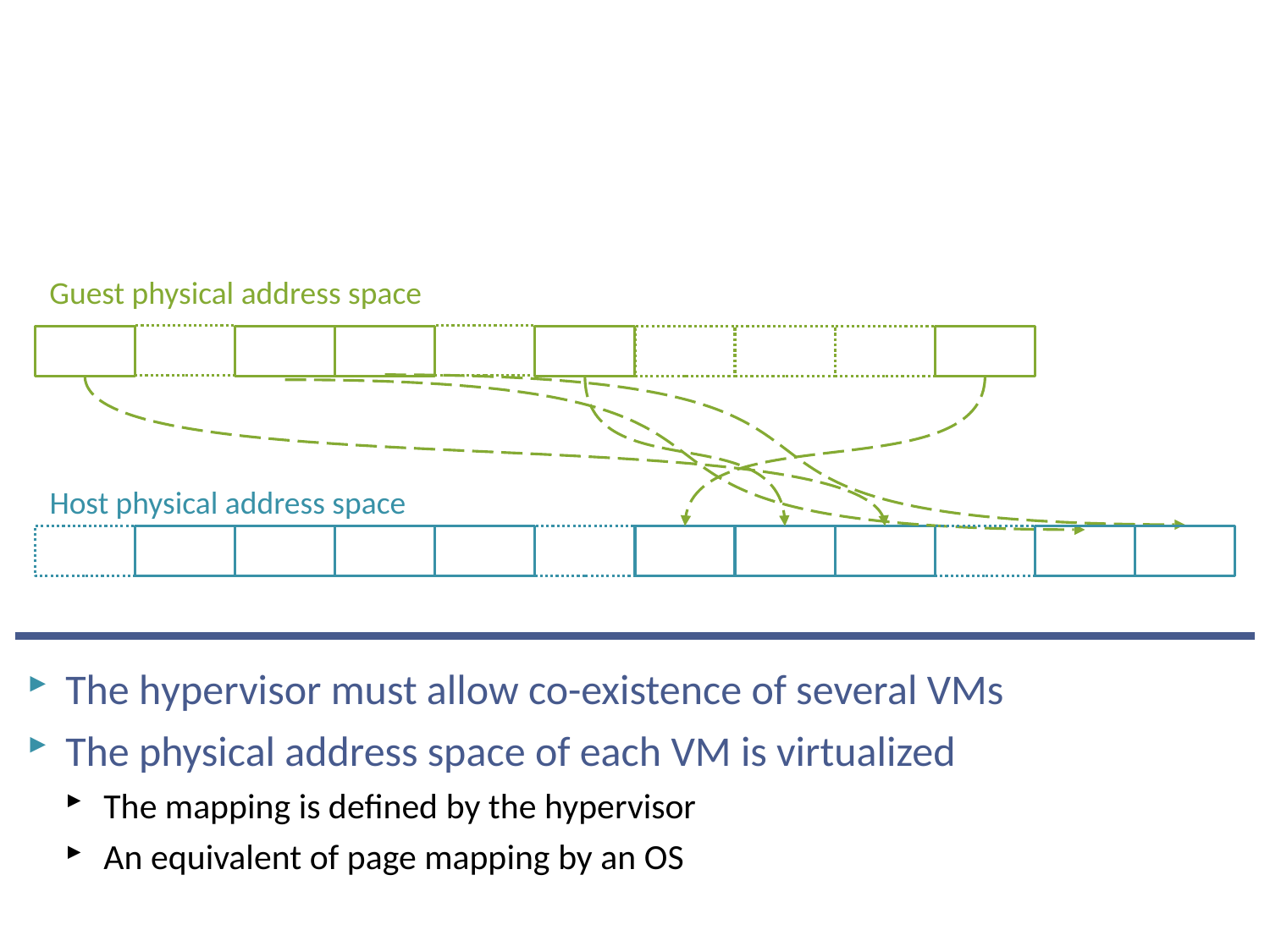

# Memory as seen by the hypervisor
Guest physical address space

Host physical address space

The hypervisor must allow co-existence of several VMs
The physical address space of each VM is virtualized
The mapping is defined by the hypervisor
An equivalent of page mapping by an OS

NSWI150 Virtualization and Cloud Computing  - 2023/2024 David Bednárek
21